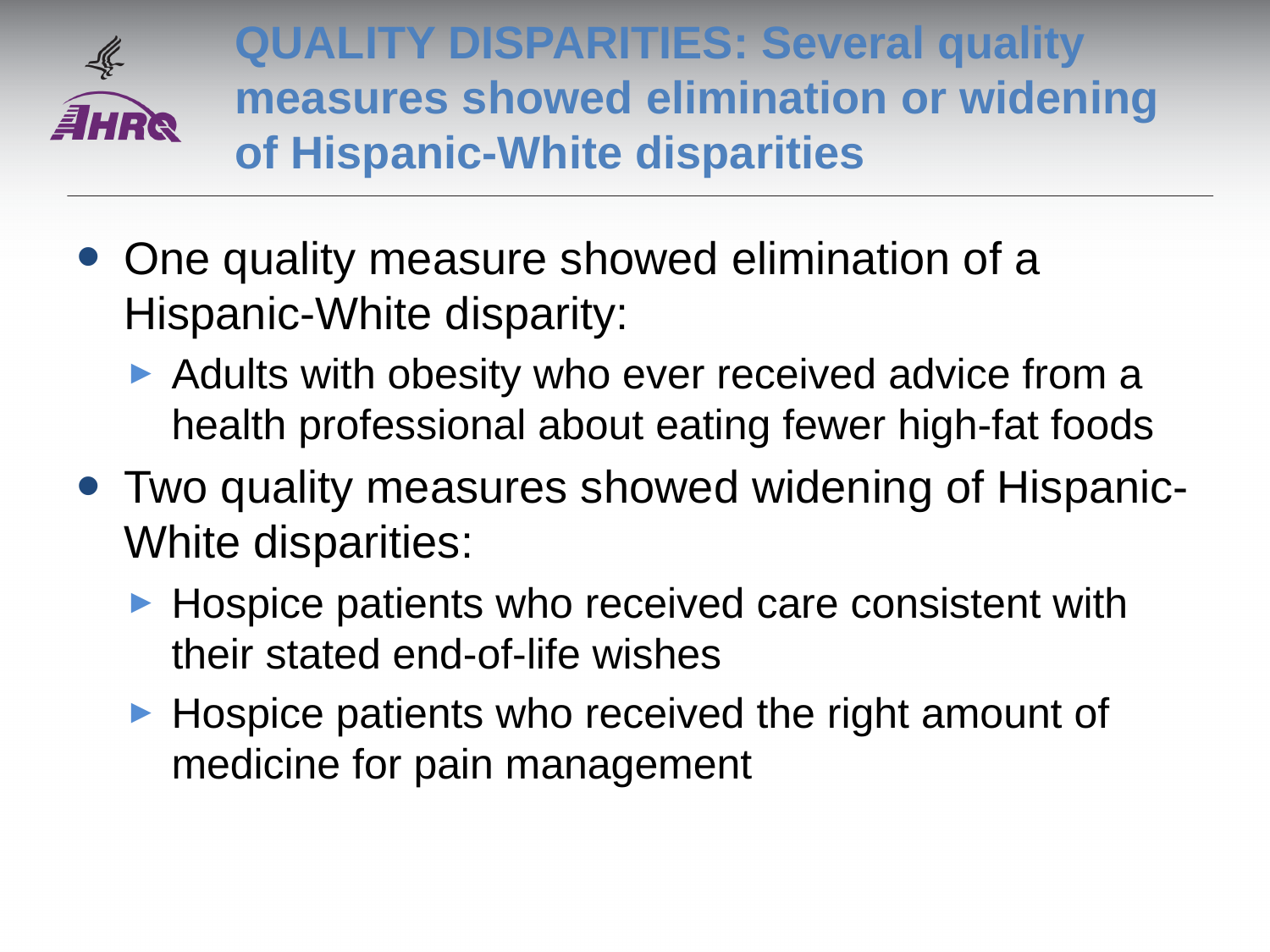

# QUALITY DISPARITIES: Several quality measures showed elimination or widening of Hispanic-White disparities
One quality measure showed elimination of a Hispanic-White disparity:
Adults with obesity who ever received advice from a health professional about eating fewer high-fat foods
Two quality measures showed widening of Hispanic-White disparities:
Hospice patients who received care consistent with their stated end-of-life wishes
Hospice patients who received the right amount of medicine for pain management